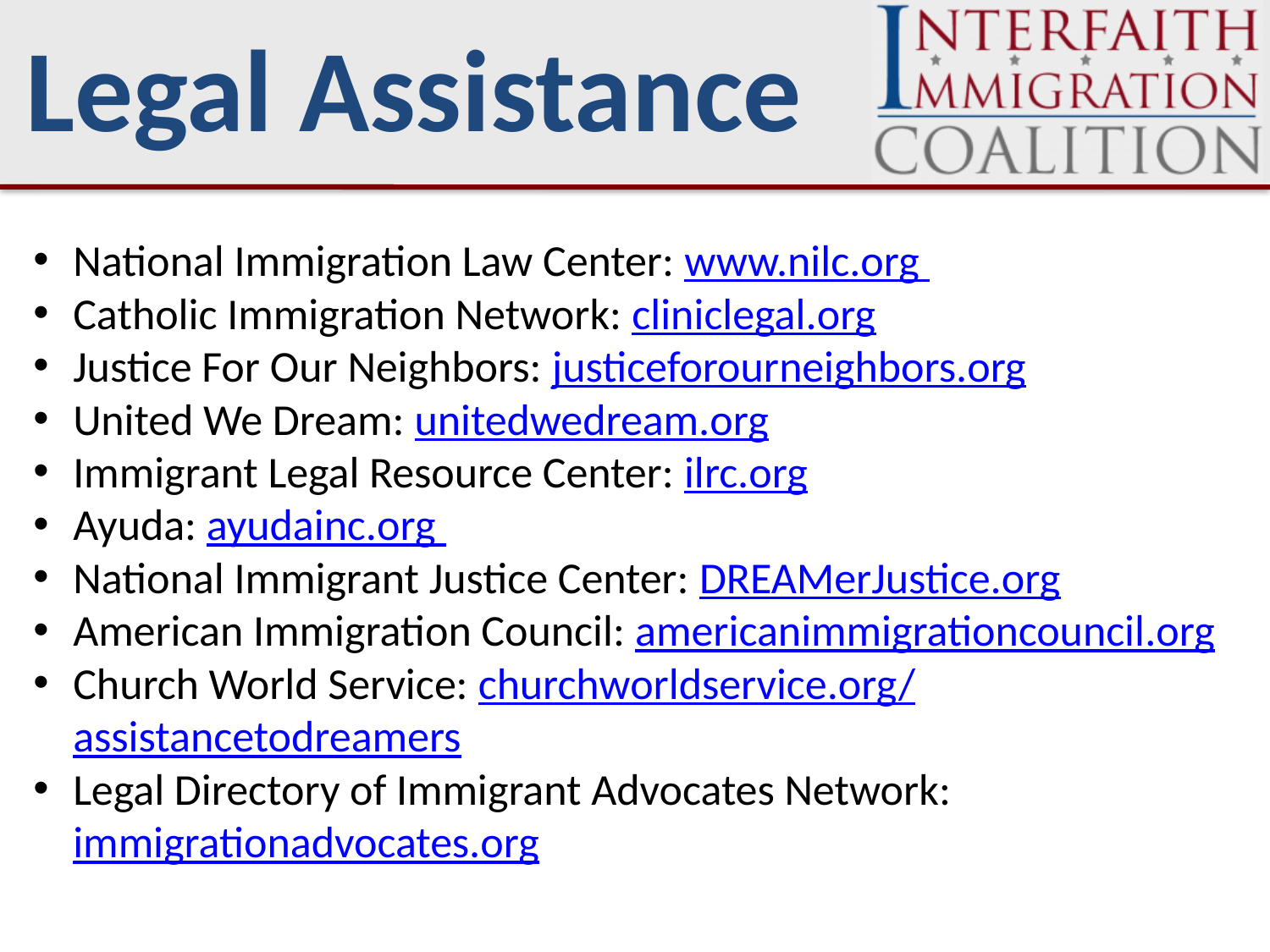

# Legal Assistance
National Immigration Law Center: www.nilc.org
Catholic Immigration Network: cliniclegal.org
Justice For Our Neighbors: justiceforourneighbors.org
United We Dream: unitedwedream.org
Immigrant Legal Resource Center: ilrc.org
Ayuda: ayudainc.org
National Immigrant Justice Center: DREAMerJustice.org
American Immigration Council: americanimmigrationcouncil.org
Church World Service: churchworldservice.org/assistancetodreamers
Legal Directory of Immigrant Advocates Network: immigrationadvocates.org